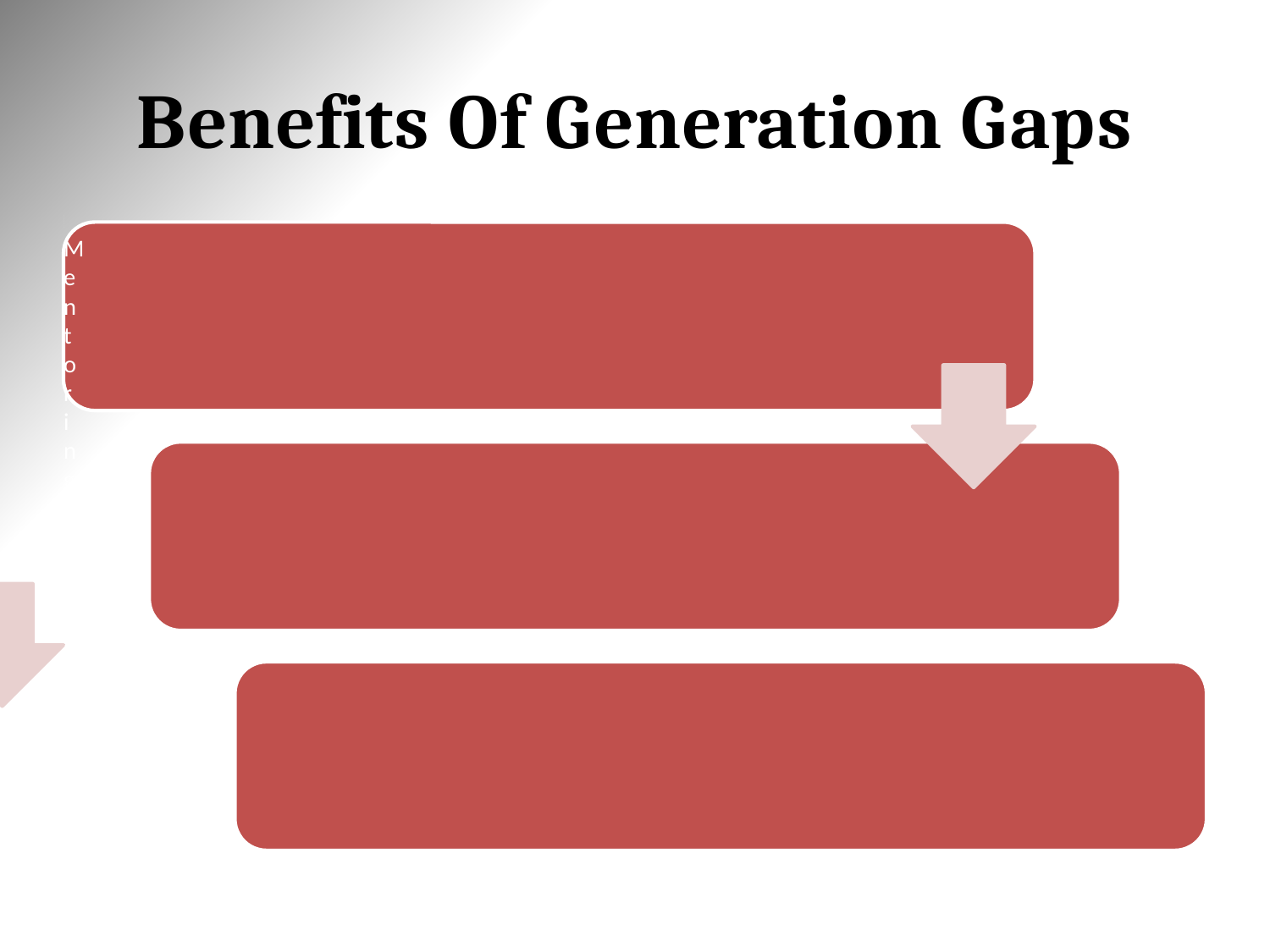

# Benefits Of Generation Gaps
Mentoring environment